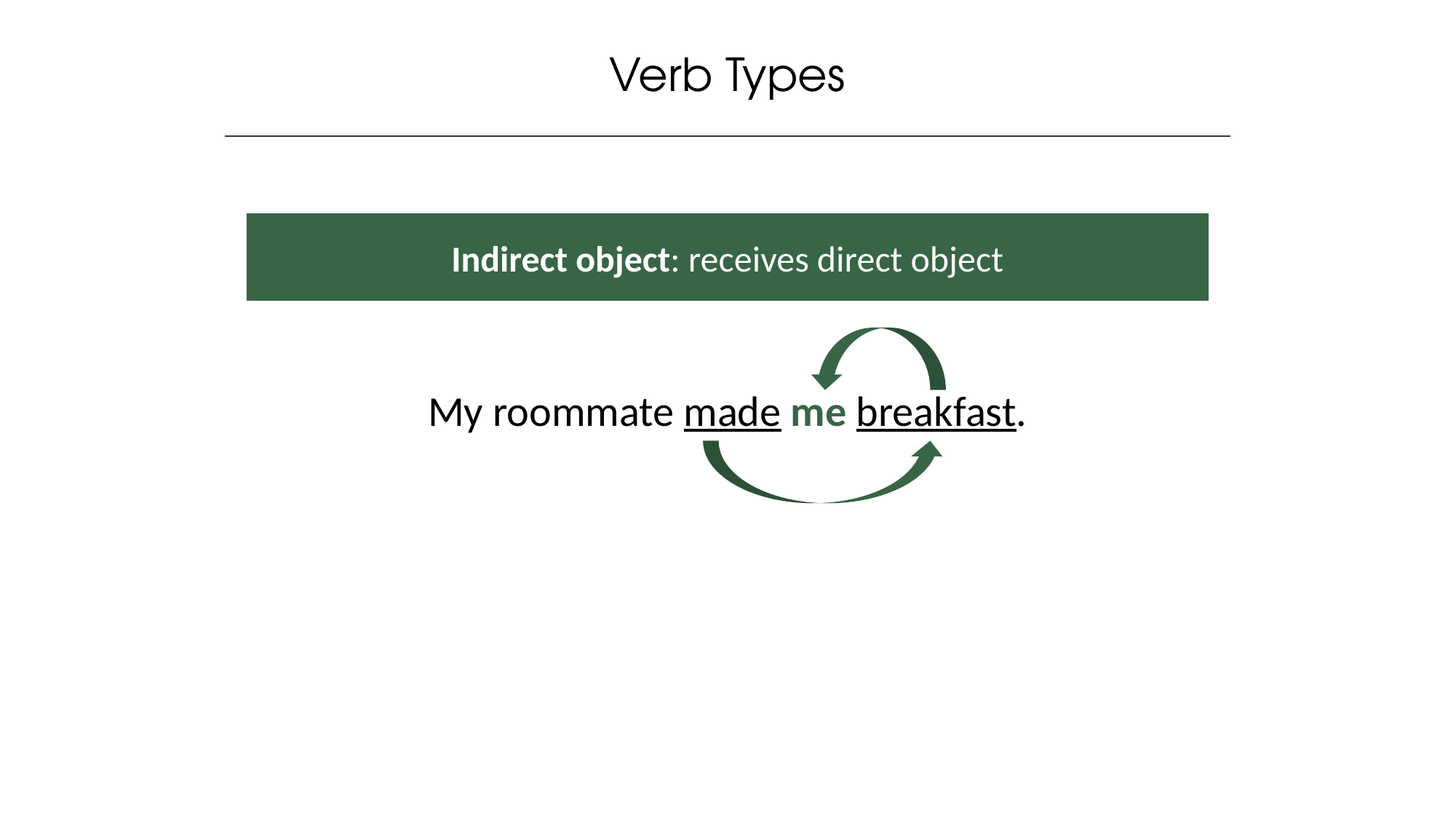

Verb Types
Indirect object: receives direct object

My roommate made me breakfast.